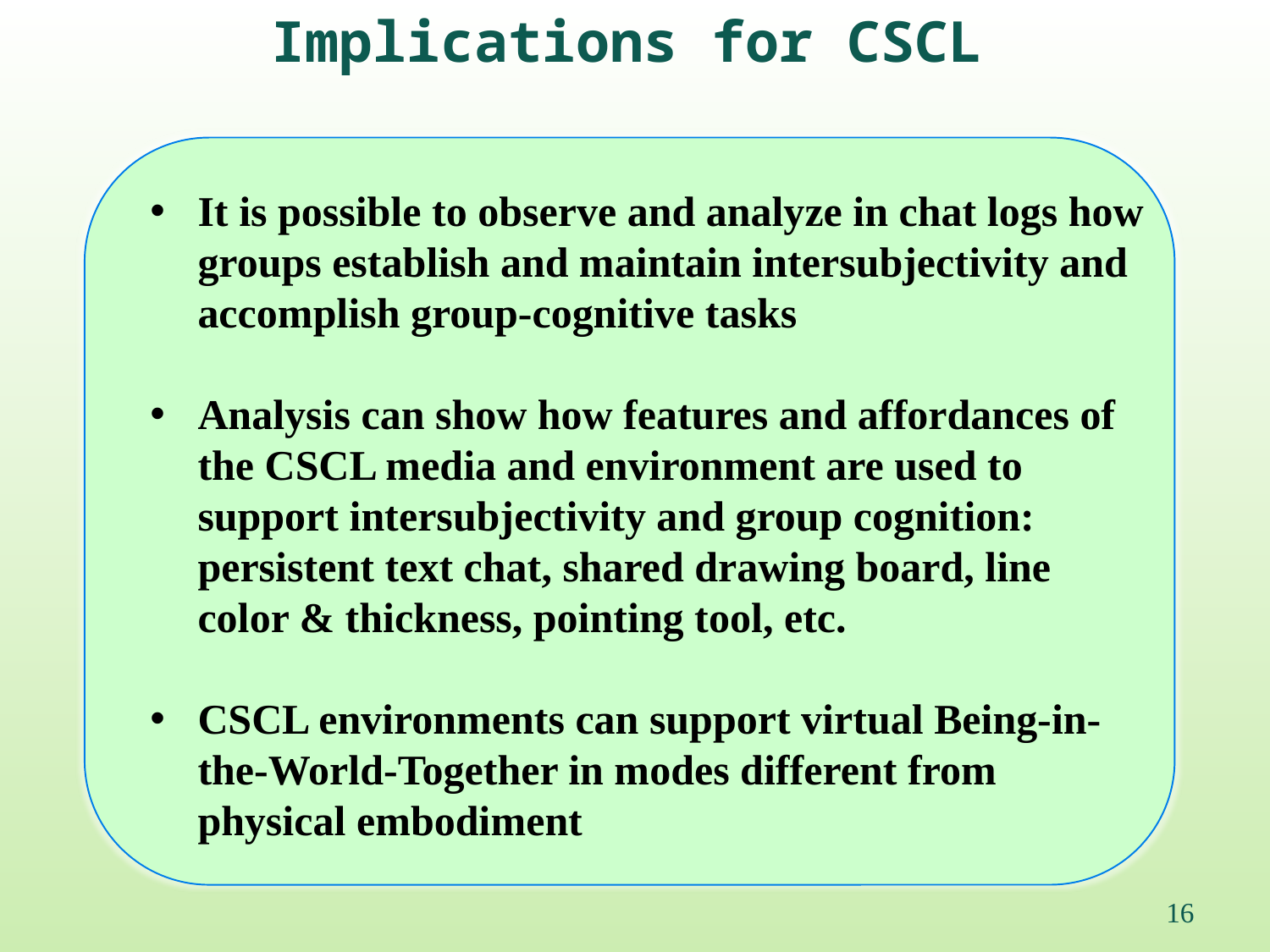

Implications for CSCL

It is possible to observe and analyze in chat logs how groups establish and maintain intersubjectivity and accomplish group-cognitive tasks

Analysis can show how features and affordances of the CSCL media and environment are used to support intersubjectivity and group cognition: persistent text chat, shared drawing board, line color & thickness, pointing tool, etc.

CSCL environments can support virtual Being-in-the-World-Together in modes different from physical embodiment